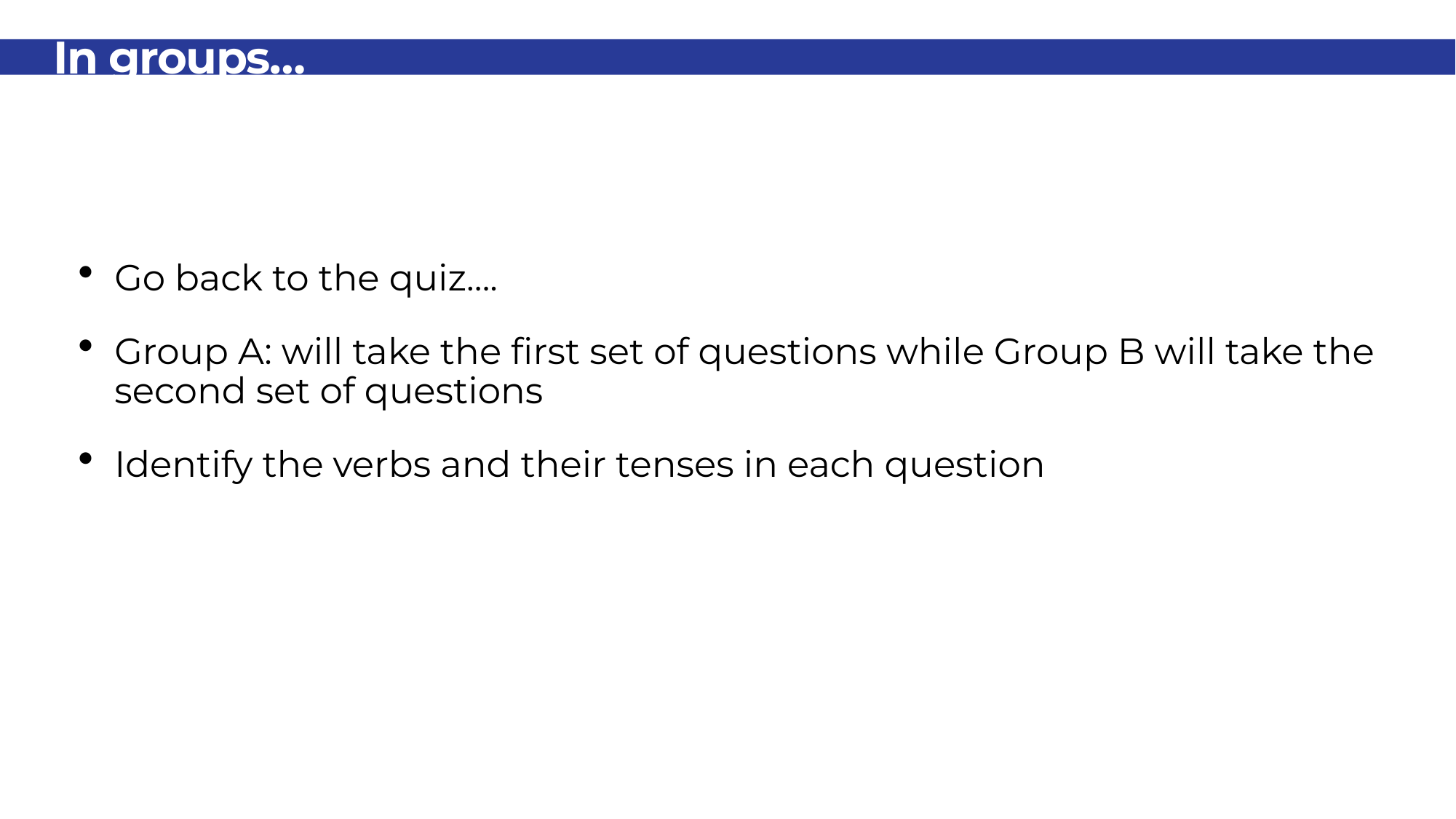

# In groups…
Go back to the quiz….
Group A: will take the first set of questions while Group B will take the second set of questions
Identify the verbs and their tenses in each question